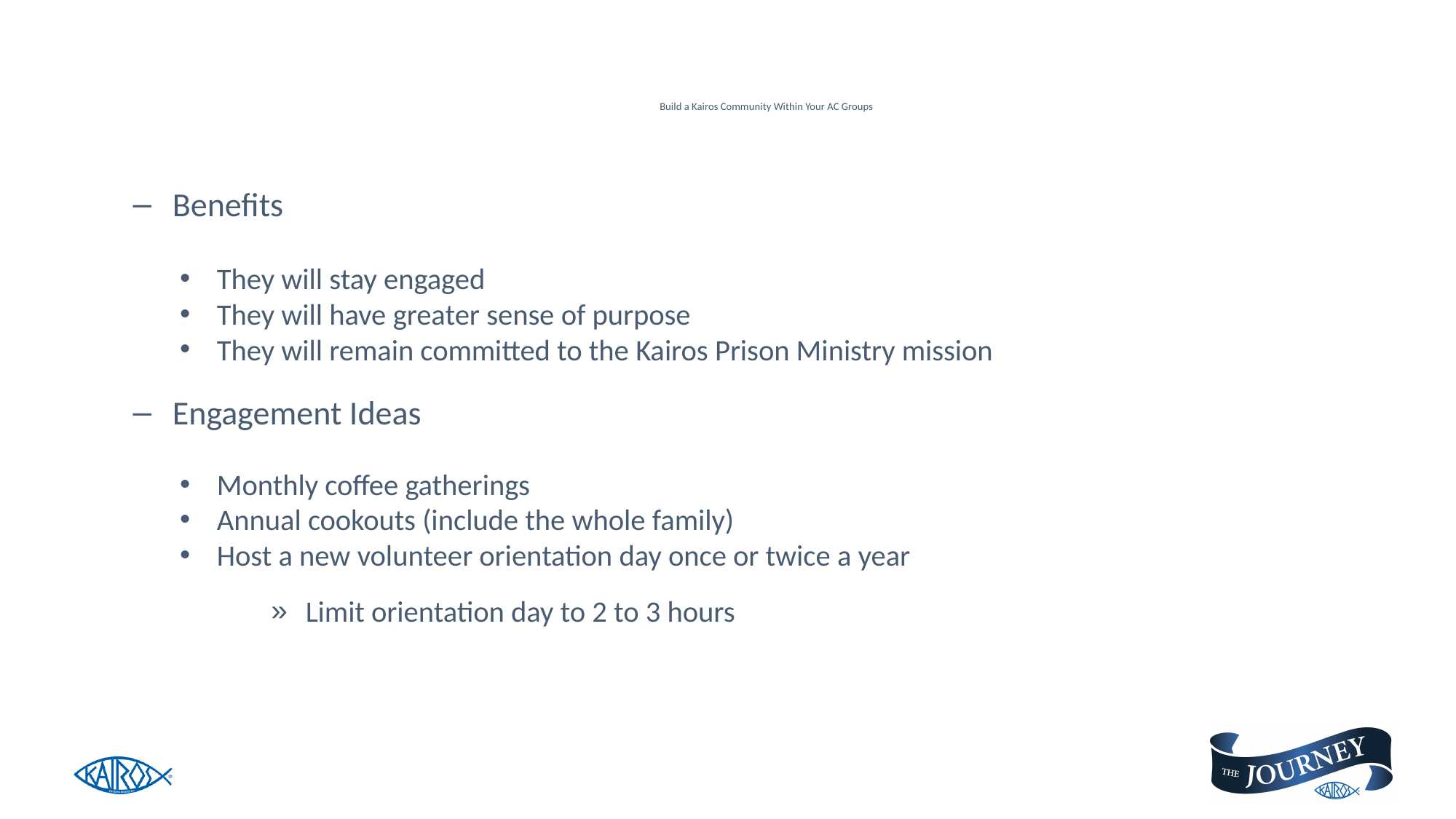

# Build a Kairos Community Within Your AC Groups

Benefits

They will stay engaged
They will have greater sense of purpose
They will remain committed to the Kairos Prison Ministry mission

Engagement Ideas

Monthly coffee gatherings
Annual cookouts (include the whole family)
Host a new volunteer orientation day once or twice a year

Limit orientation day to 2 to 3 hours